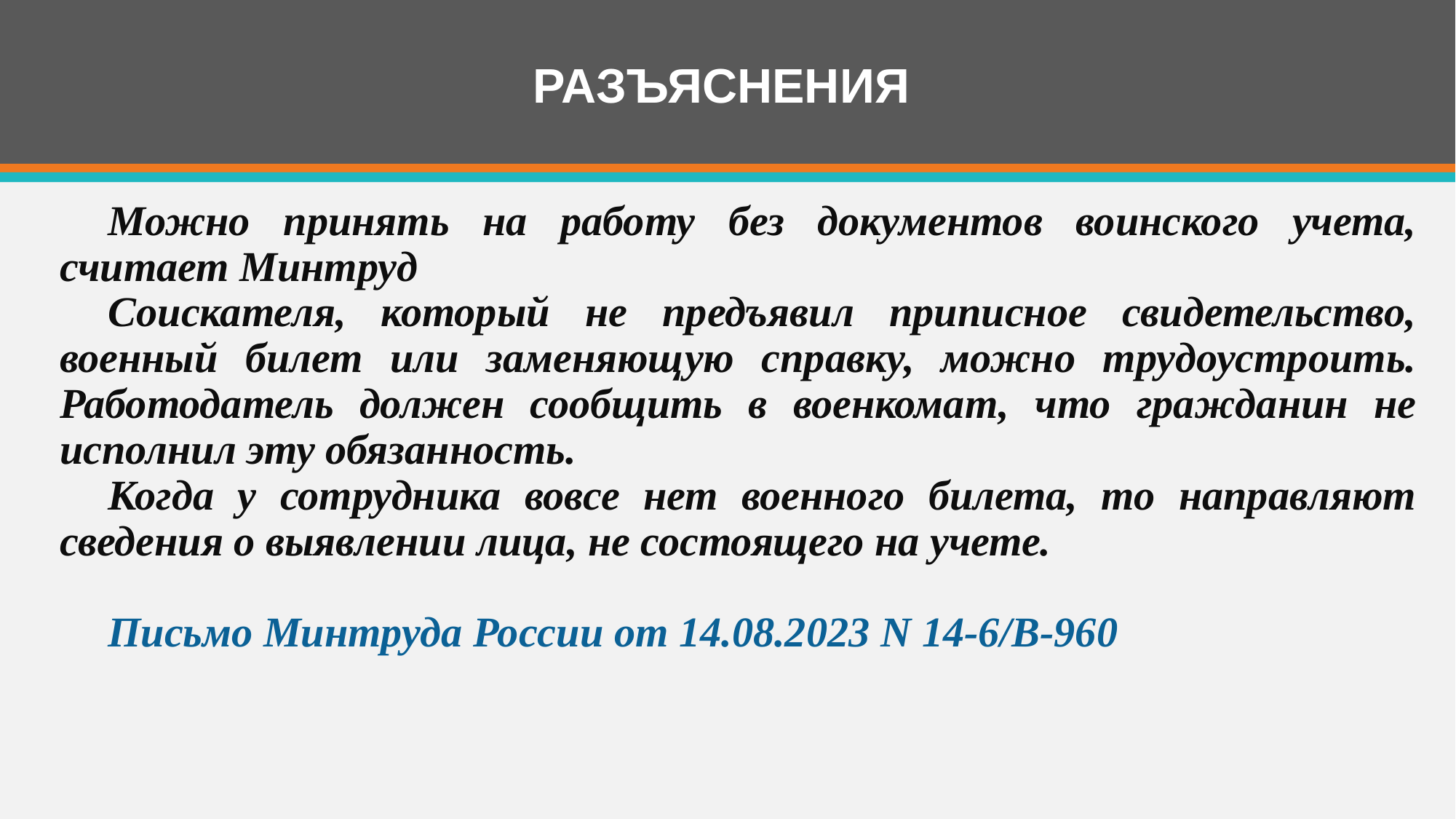

# РАЗЪЯСНЕНИЯ
Можно принять на работу без документов воинского учета, считает Минтруд
Соискателя, который не предъявил приписное свидетельство, военный билет или заменяющую справку, можно трудоустроить. Работодатель должен сообщить в военкомат, что гражданин не исполнил эту обязанность.
Когда у сотрудника вовсе нет военного билета, то направляют сведения о выявлении лица, не состоящего на учете.

Письмо Минтруда России от 14.08.2023 N 14-6/В-960